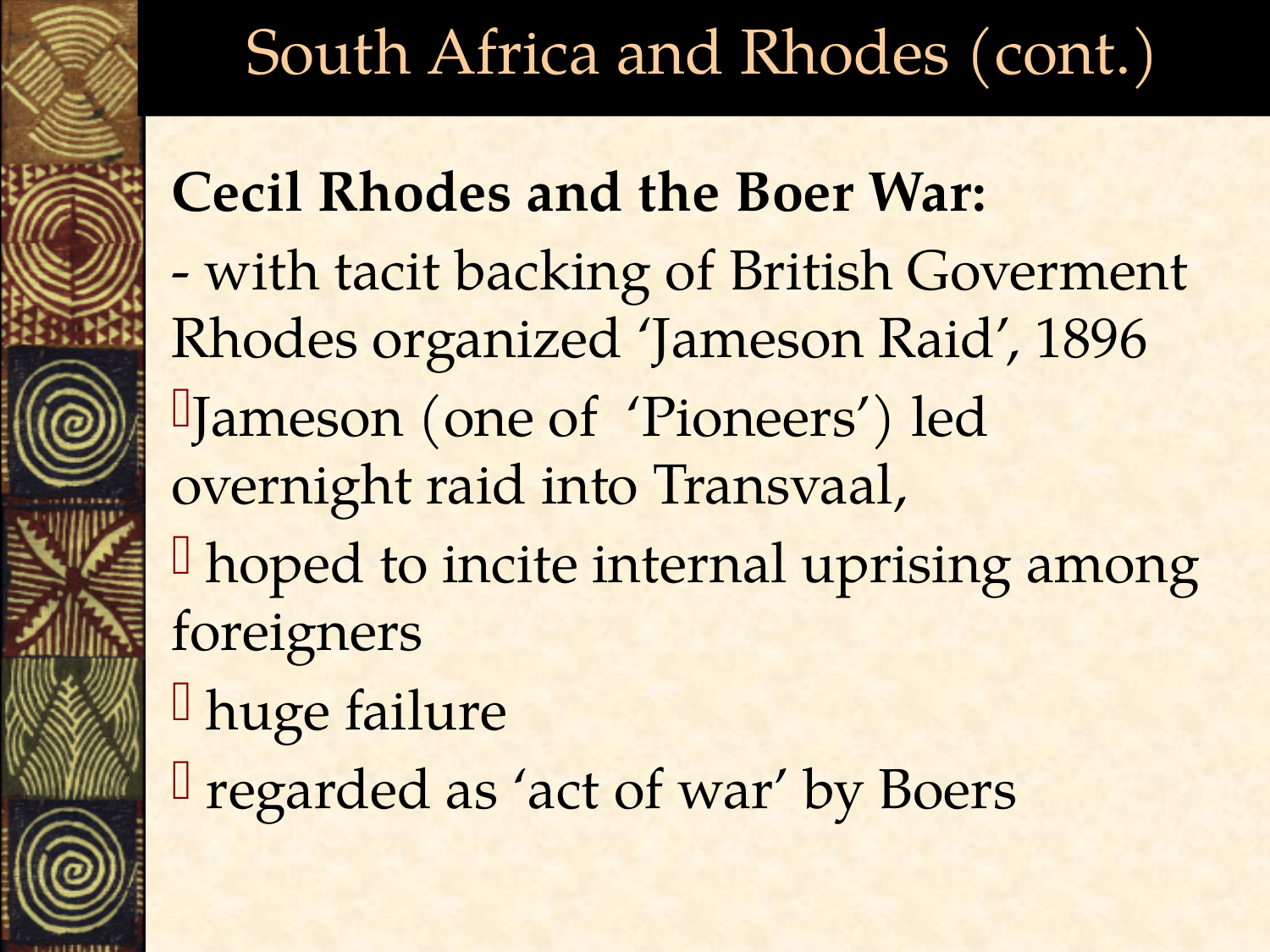

# South Africa and Rhodes (cont.)
Cecil Rhodes and the Boer War:
- with tacit backing of British Goverment Rhodes organized ‘Jameson Raid’, 1896
Jameson (one of  ‘Pioneers’) led overnight raid into Transvaal,
 hoped to incite internal uprising among foreigners
 huge failure
 regarded as ‘act of war’ by Boers